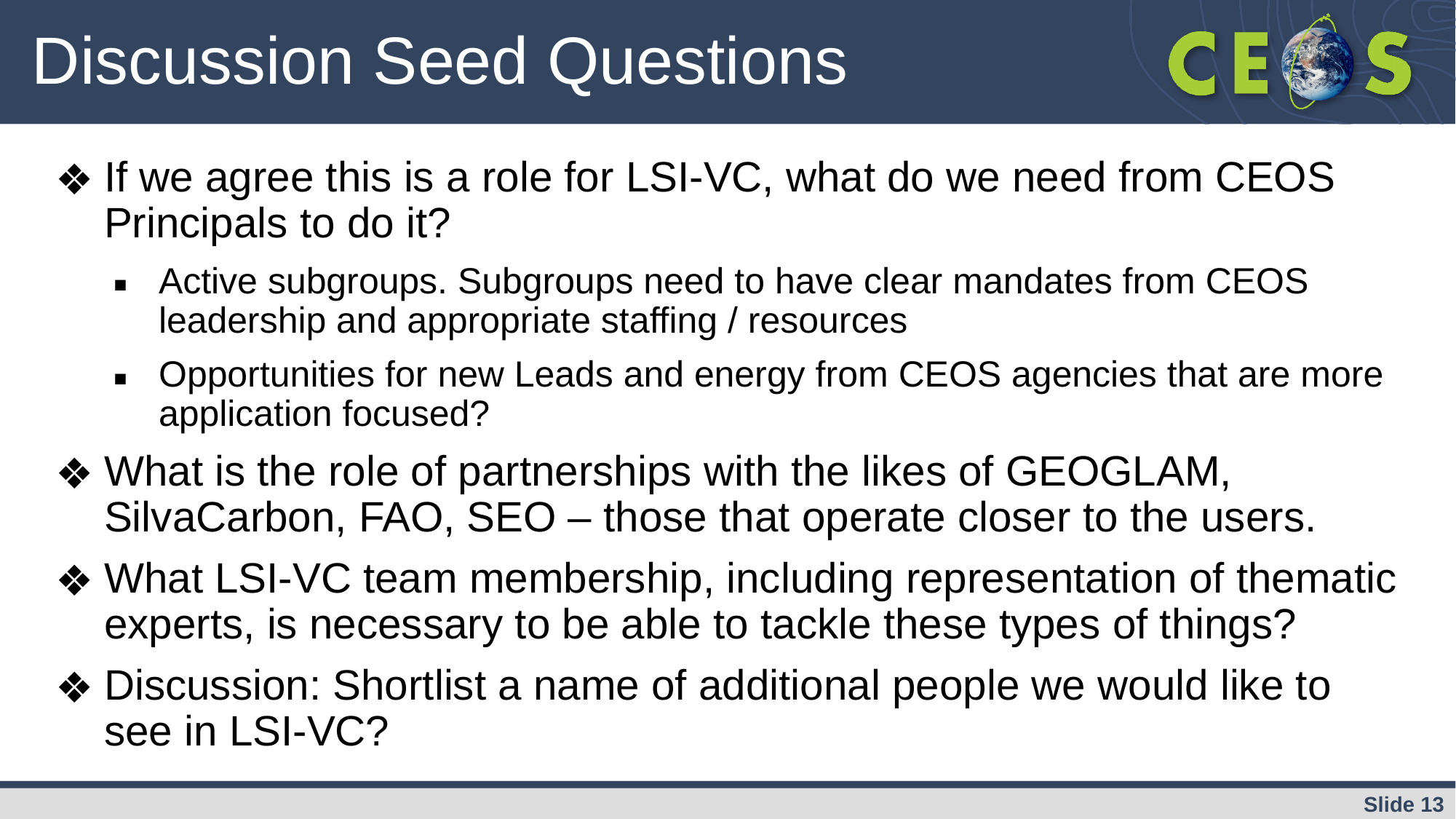

# Discussion Seed Questions
If we agree this is a role for LSI-VC, what do we need from CEOS Principals to do it?
Active subgroups. Subgroups need to have clear mandates from CEOS leadership and appropriate staffing / resources
Opportunities for new Leads and energy from CEOS agencies that are more application focused?
What is the role of partnerships with the likes of GEOGLAM, SilvaCarbon, FAO, SEO – those that operate closer to the users.
What LSI-VC team membership, including representation of thematic experts, is necessary to be able to tackle these types of things?
Discussion: Shortlist a name of additional people we would like to see in LSI-VC?